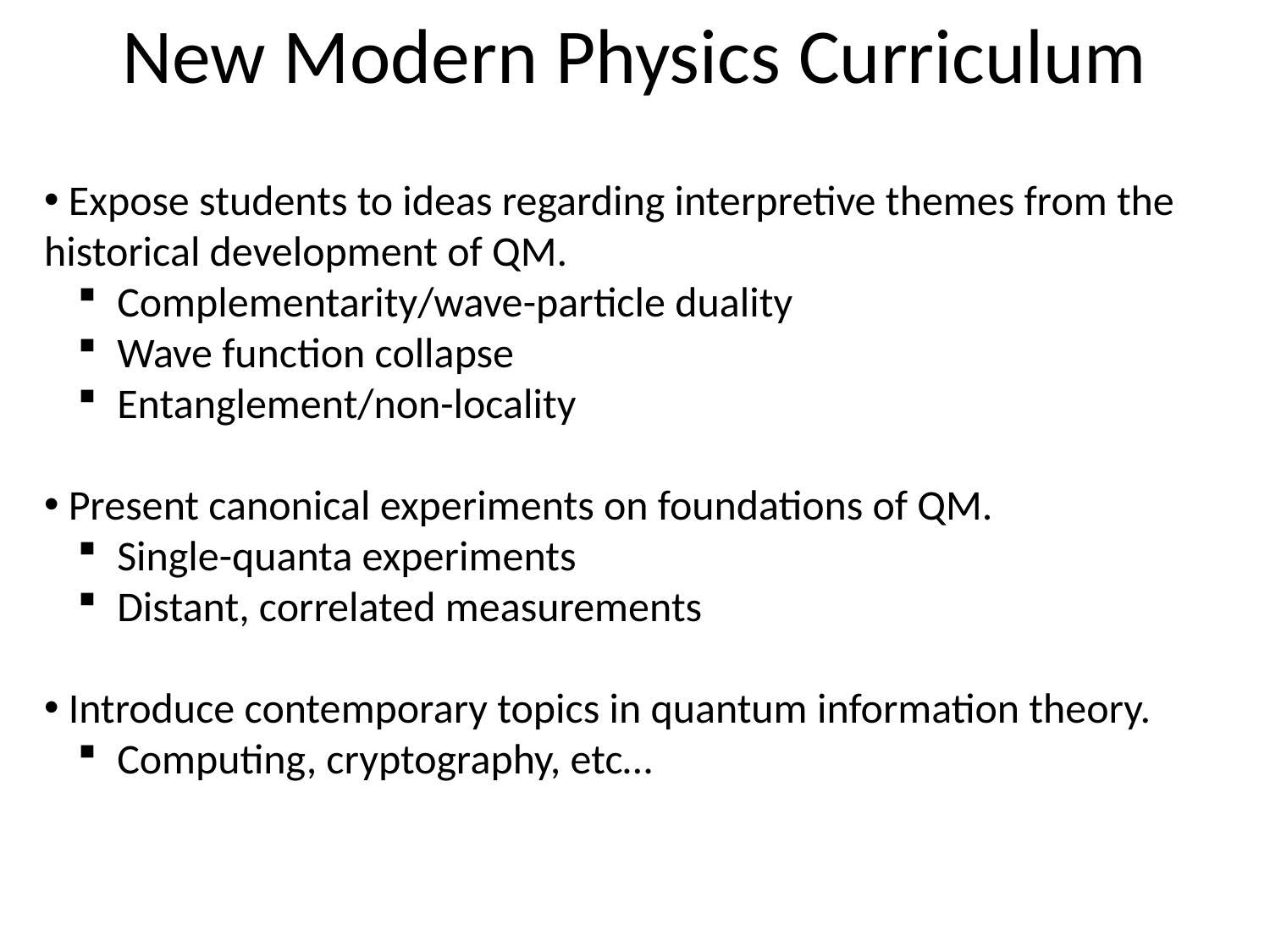

New Modern Physics Curriculum

 Expose students to ideas regarding interpretive themes from the 	historical development of QM.
 Complementarity/wave-particle duality
 Wave function collapse
 Entanglement/non-locality

 Present canonical experiments on foundations of QM.
 Single-quanta experiments
 Distant, correlated measurements

 Introduce contemporary topics in quantum information theory.
 Computing, cryptography, etc…